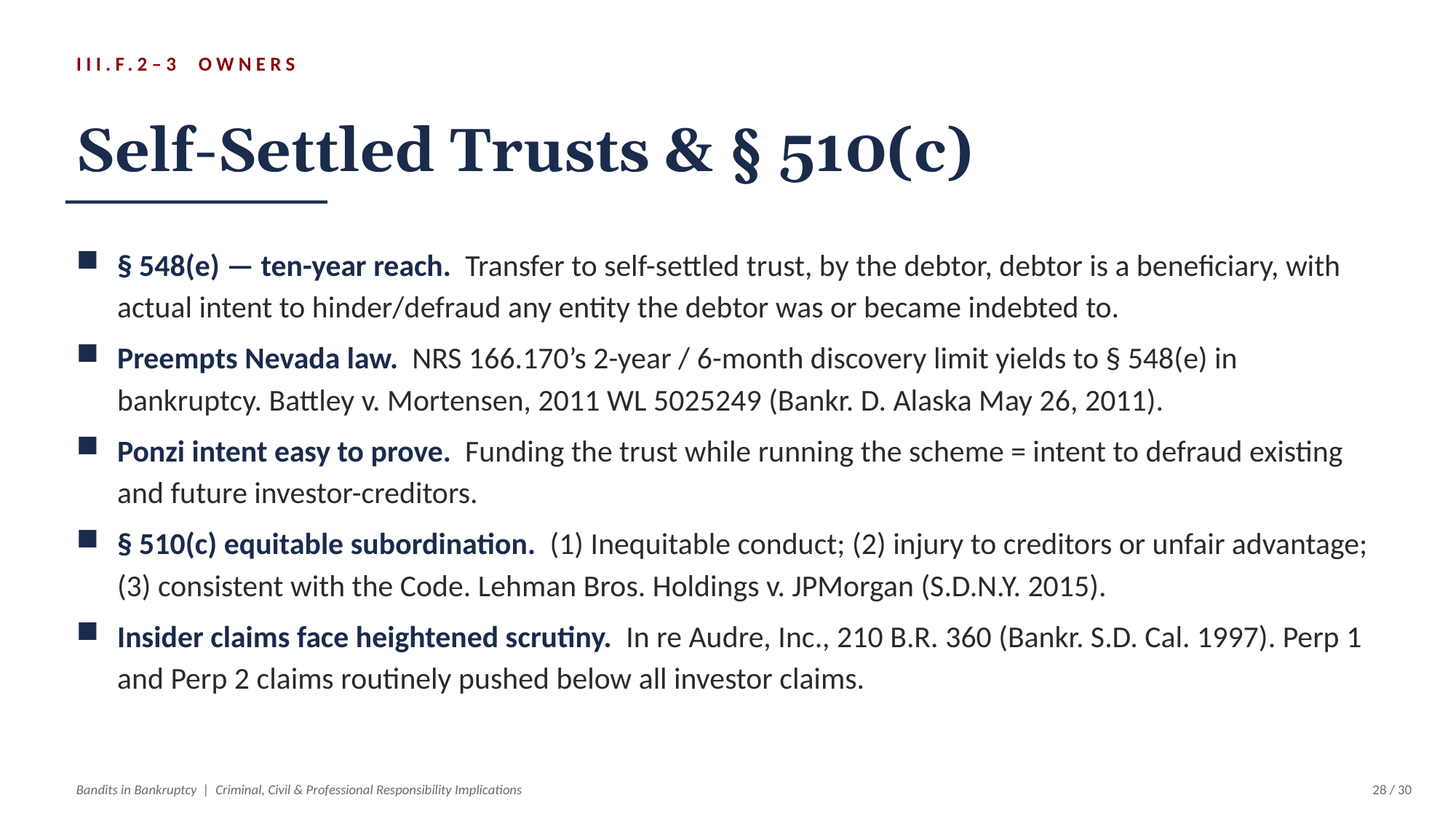

III.F.2–3  OWNERS
Self-Settled Trusts & § 510(c)

§ 548(e) — ten-year reach.  Transfer to self-settled trust, by the debtor, debtor is a beneficiary, with actual intent to hinder/defraud any entity the debtor was or became indebted to.
Preempts Nevada law.  NRS 166.170’s 2-year / 6-month discovery limit yields to § 548(e) in bankruptcy. Battley v. Mortensen, 2011 WL 5025249 (Bankr. D. Alaska May 26, 2011).
Ponzi intent easy to prove.  Funding the trust while running the scheme = intent to defraud existing and future investor-creditors.
§ 510(c) equitable subordination.  (1) Inequitable conduct; (2) injury to creditors or unfair advantage; (3) consistent with the Code. Lehman Bros. Holdings v. JPMorgan (S.D.N.Y. 2015).
Insider claims face heightened scrutiny.  In re Audre, Inc., 210 B.R. 360 (Bankr. S.D. Cal. 1997). Perp 1 and Perp 2 claims routinely pushed below all investor claims.
Bandits in Bankruptcy  |  Criminal, Civil & Professional Responsibility Implications
28 / 30